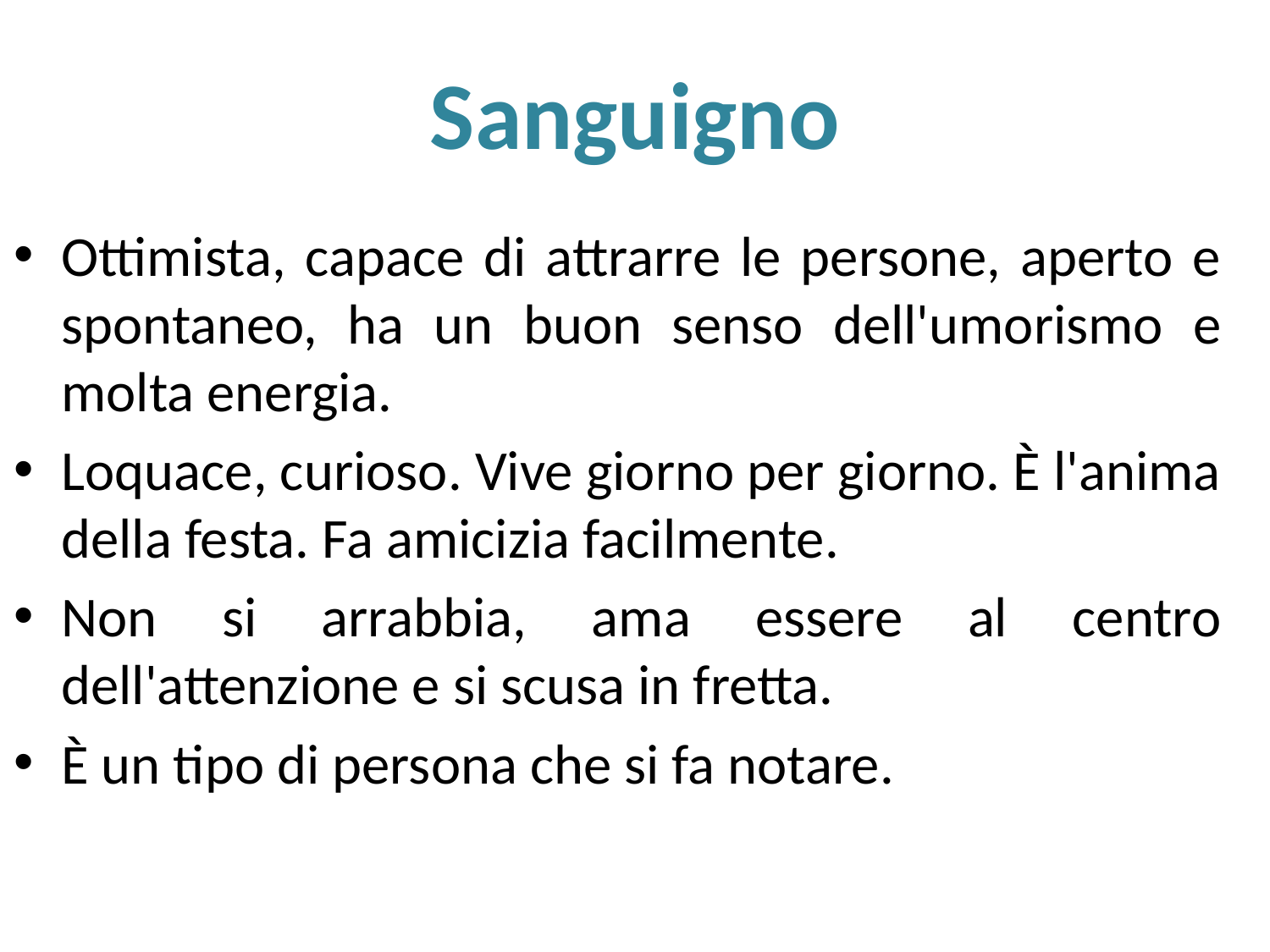

Sanguigno
Ottimista, capace di attrarre le persone, aperto e spontaneo, ha un buon senso dell'umorismo e molta energia.
Loquace, curioso. Vive giorno per giorno. È l'anima della festa. Fa amicizia facilmente.
Non si arrabbia, ama essere al centro dell'attenzione e si scusa in fretta.
È un tipo di persona che si fa notare.